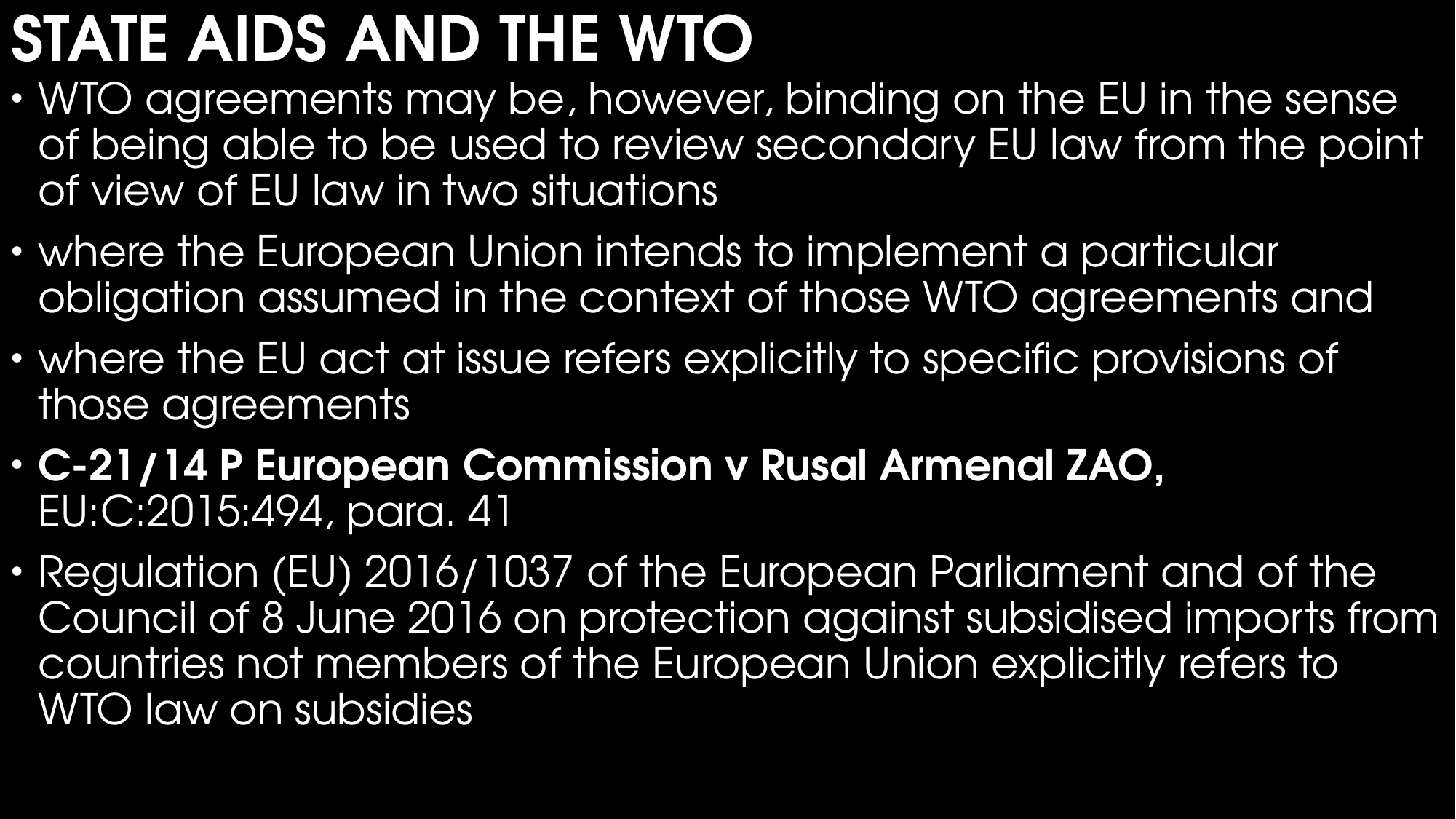

# STATE AIDS AND THE WTO
WTO agreements may be, however, binding on the EU in the sense of being able to be used to review secondary EU law from the point of view of EU law in two situations
where the European Union intends to implement a particular obligation assumed in the context of those WTO agreements and
where the EU act at issue refers explicitly to specific provisions of those agreements
C-21/14 P European Commission v Rusal Armenal ZAO, EU:C:2015:494, para. 41
Regulation (EU) 2016/1037 of the European Parliament and of the Council of 8 June 2016 on protection against subsidised imports from countries not members of the European Union explicitly refers to WTO law on subsidies